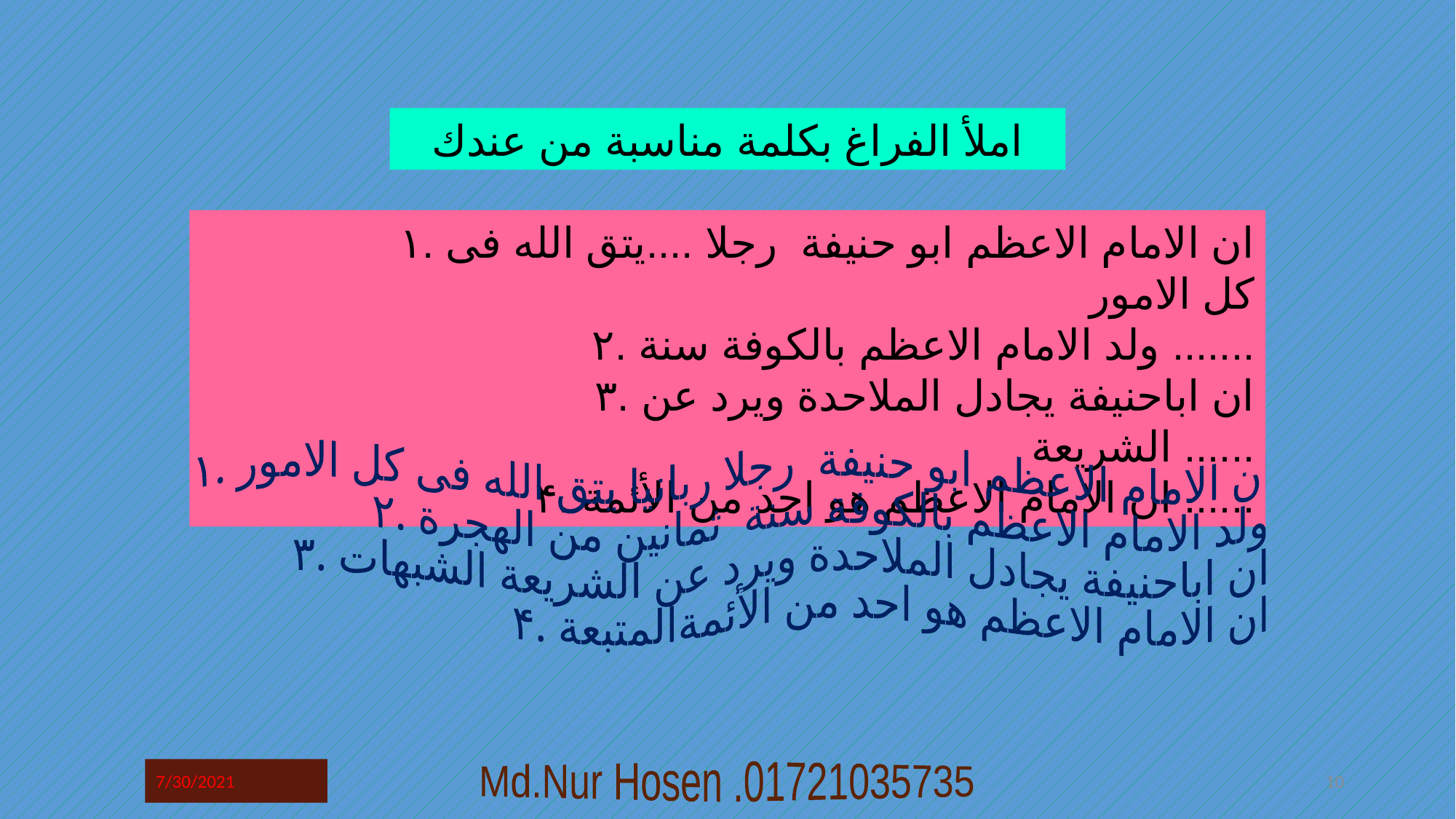

املأ الفراغ بكلمة مناسبة من عندك
۱. ان الامام الاعظم ابو حنيفة  رجلا ....يتق الله فى كل الامور
۲. ولد الامام الاعظم بالكوفة سنة .......
۳. ان اباحنيفة يجادل الملاحدة ويرد عن الشريعة ......
۴. ان الامام الاعظم هو احد من الأئمة ......
۱. ان الامام الاعظم ابو حنيفة  رجلا ربانيا يتق الله فى كل الامور
۲. ولد الامام الاعظم بالكوفة سنة  ثمانين من الهجرة
۳. ان اباحنيفة يجادل الملاحدة ويرد عن الشريعة الشبهات
۴. ان الامام الاعظم هو احد من الأئمةالمتبعة
7/30/2021
Md.Nur Hosen .01721035735
10